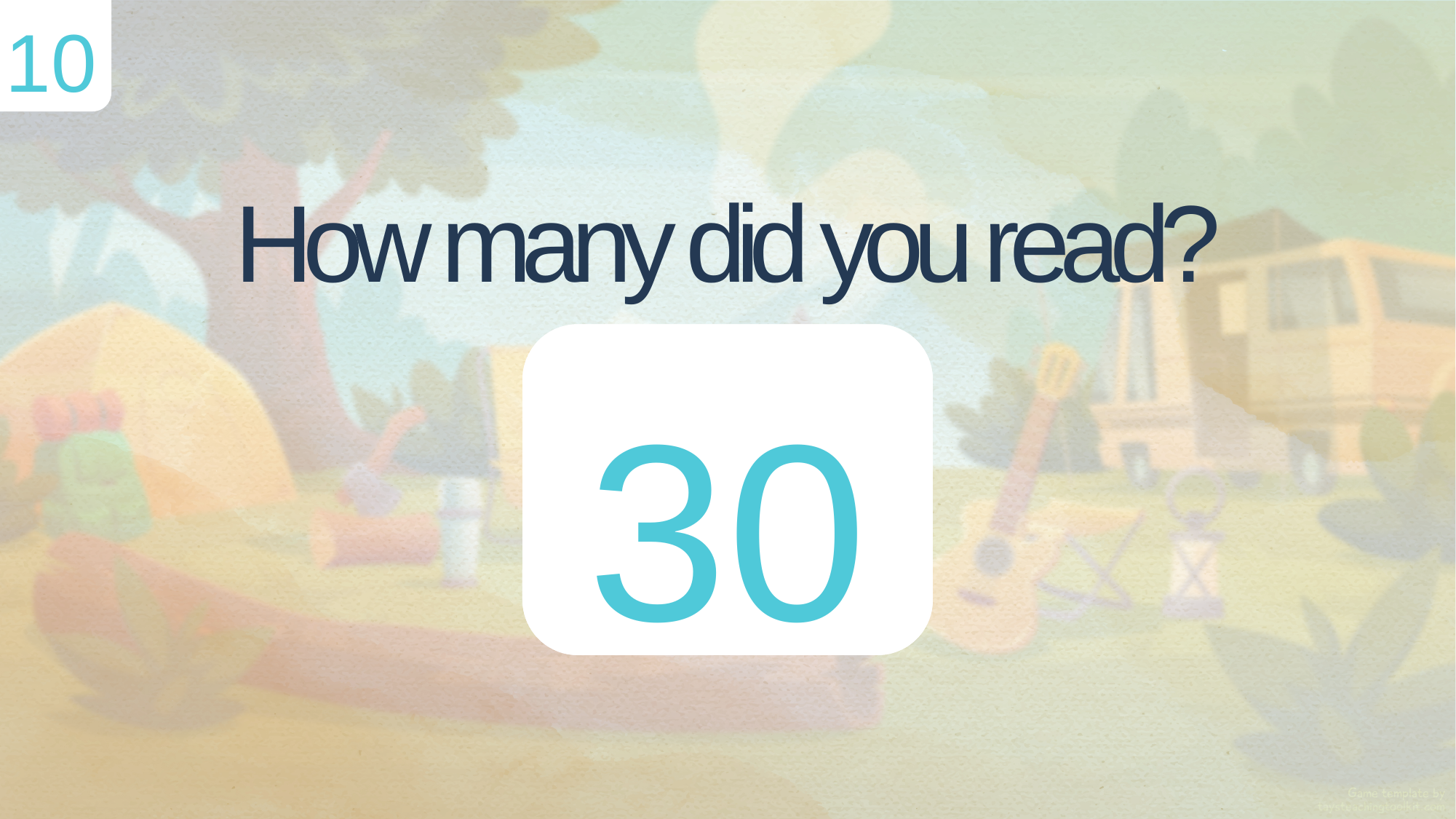

10
How many did you read?

30